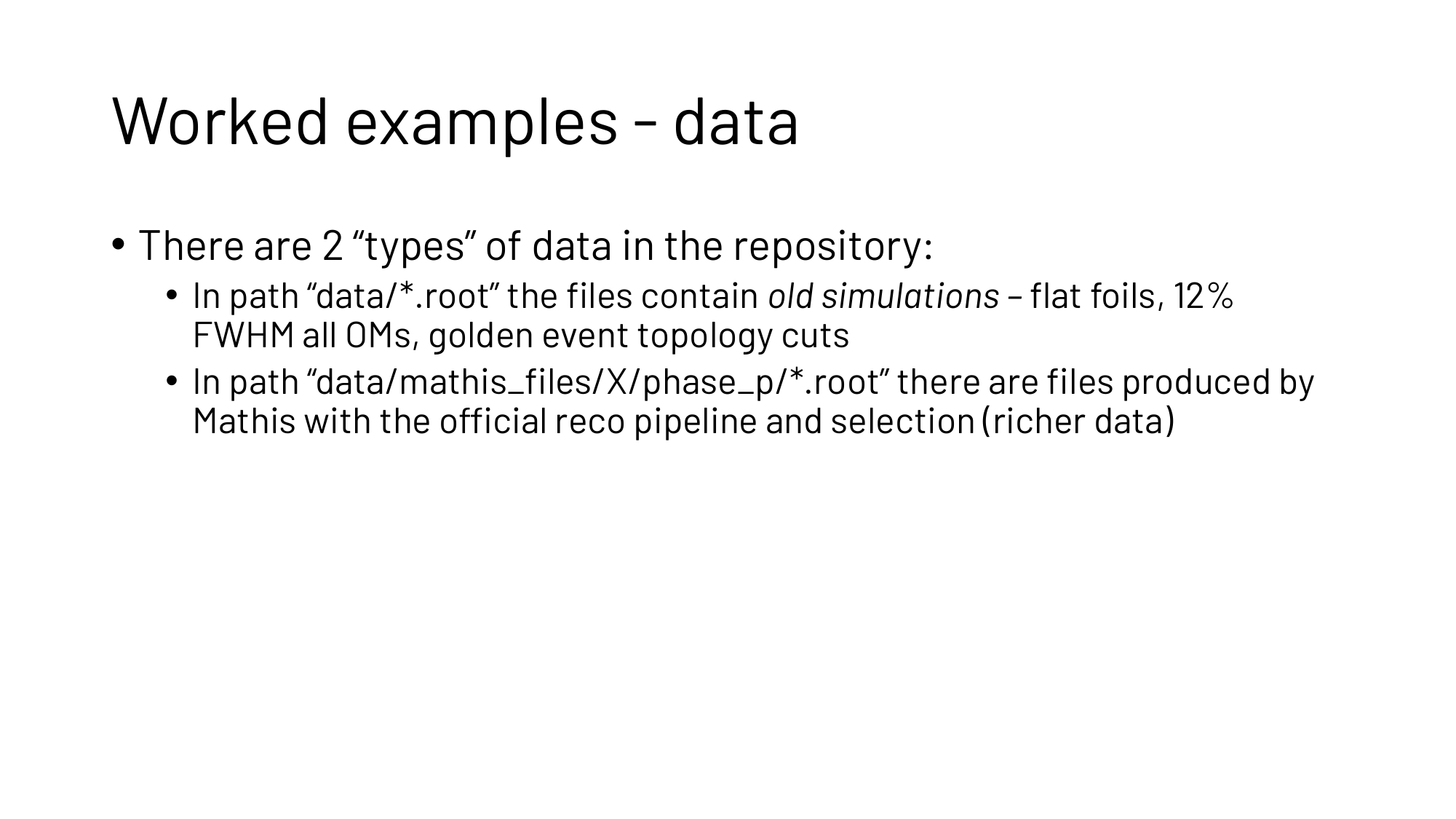

# Worked examples - data
There are 2 “types” of data in the repository:
In path “data/*.root” the files contain old simulations – flat foils, 12% FWHM all OMs, golden event topology cuts
In path “data/mathis_files/X/phase_p/*.root” there are files produced by Mathis with the official reco pipeline and selection (richer data)